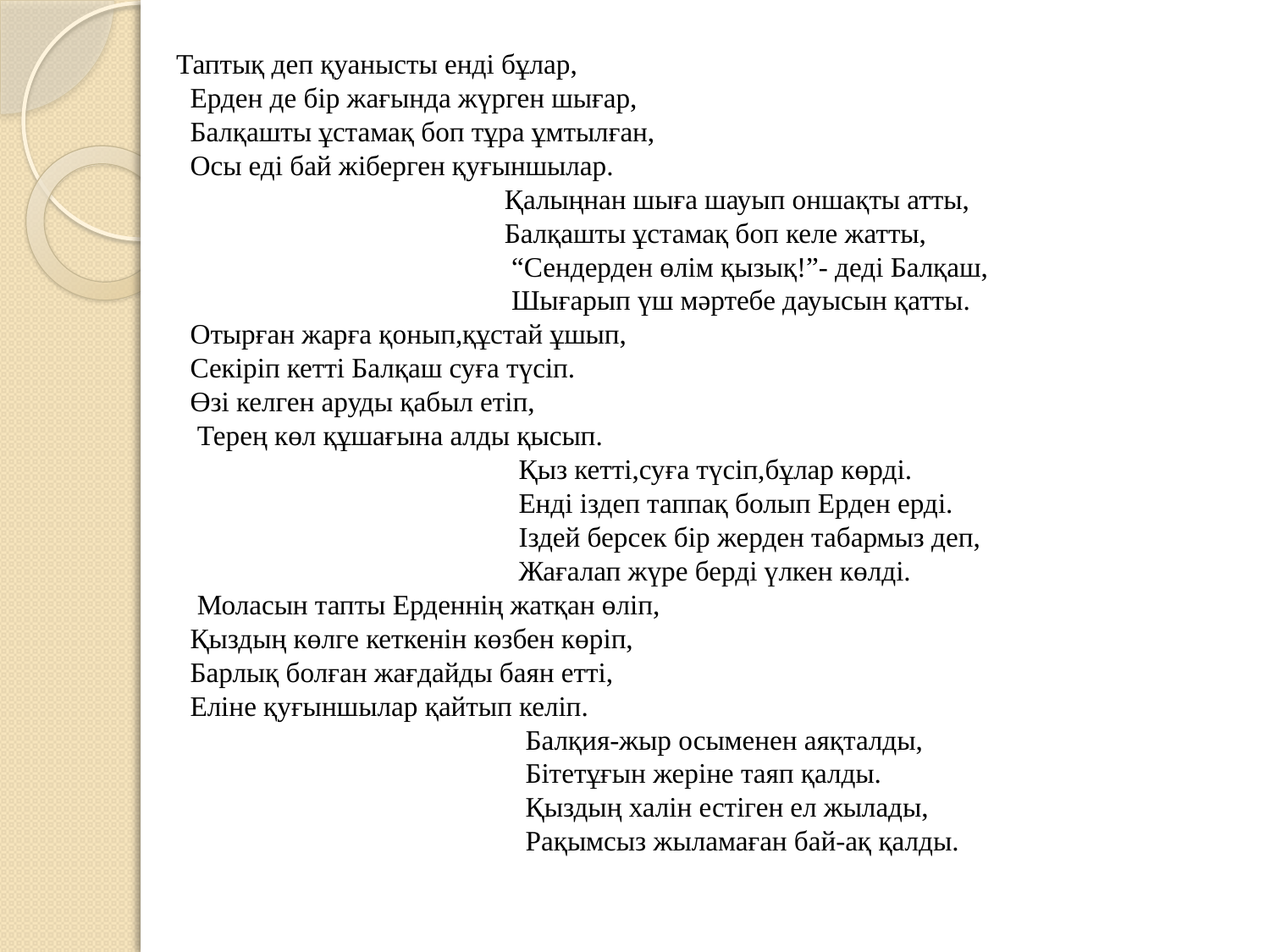

Таптық деп қуанысты енді бұлар,
   Ерден де бір жағында жүрген шығар,
   Балқашты ұстамақ боп тұра ұмтылған,
   Осы еді бай жіберген қуғыншылар.
                                                Қалыңнан шыға шауып оншақты атты,
                                                Балқашты ұстамақ боп келе жатты,
                                                 “Сендерден өлім қызық!”- деді Балқаш,
                                                 Шығарып үш мәртебе дауысын қатты.
   Отырған жарға қонып,құстай ұшып,
   Секіріп кетті Балқаш суға түсіп.
   Өзі келген аруды қабыл етіп,
    Терең көл құшағына алды қысып.
                                                  Қыз кетті,суға түсіп,бұлар көрді.
                                                  Енді іздеп таппақ болып Ерден ерді.
                                                  Іздей берсек бір жерден табармыз деп,
                                                  Жағалап жүре берді үлкен көлді.
    Моласын тапты Ерденнің жатқан өліп,
   Қыздың көлге кеткенін көзбен көріп,
   Барлық болған жағдайды баян етті,
   Еліне қуғыншылар қайтып келіп.
                                                   Балқия-жыр осыменен аяқталды,
                                                   Бітетұғын жеріне таяп қалды.
                                                   Қыздың халін естіген ел жылады,
                                                   Рақымсыз жыламаған бай-ақ қалды.